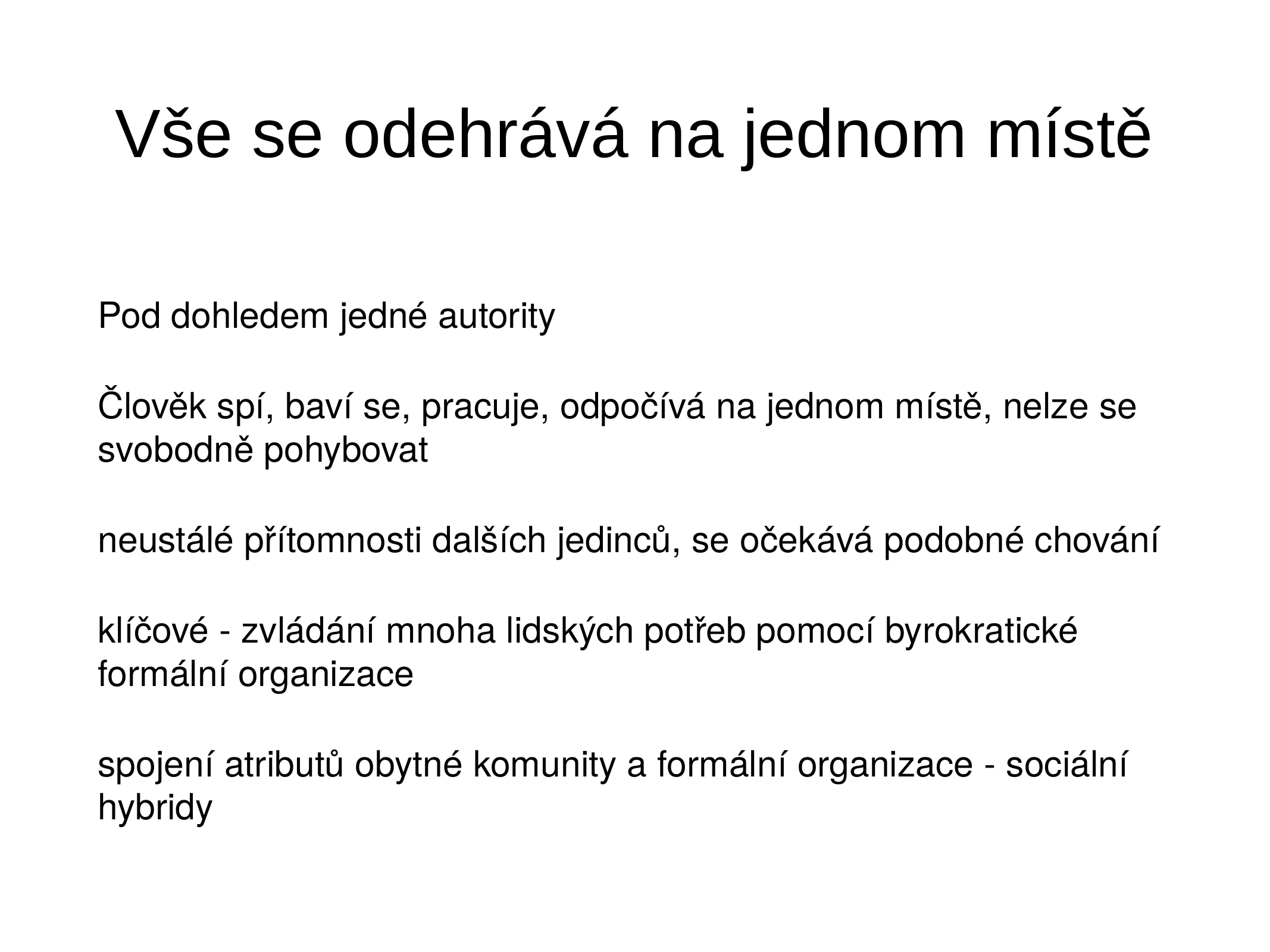

# Vše se odehrává na jednom místě
Pod dohledem jedné autority
Člověk spí, baví se, pracuje, odpočívá na jednom místě, nelze se svobodně pohybovat
neustálé přítomnosti dalších jedinců, se očekává podobné chování
klíčové - zvládání mnoha lidských potřeb pomocí byrokratické formální organizace
spojení atributů obytné komunity a formální organizace - sociální hybridy